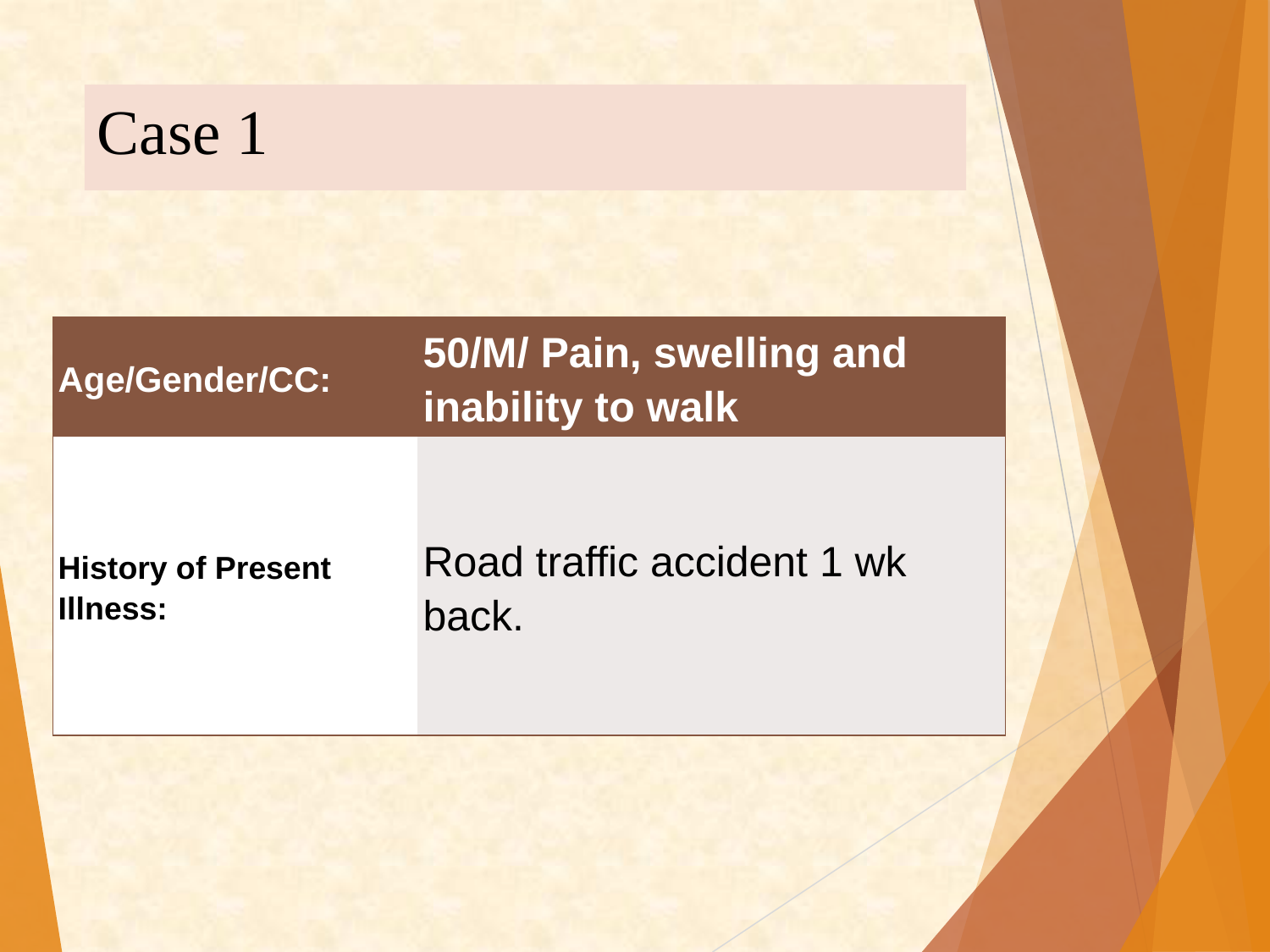

# Case 1
| Age/Gender/CC: | 50/M/ Pain, swelling and inability to walk |
| --- | --- |
| History of Present Illness: | Road traffic accident 1 wk back. |